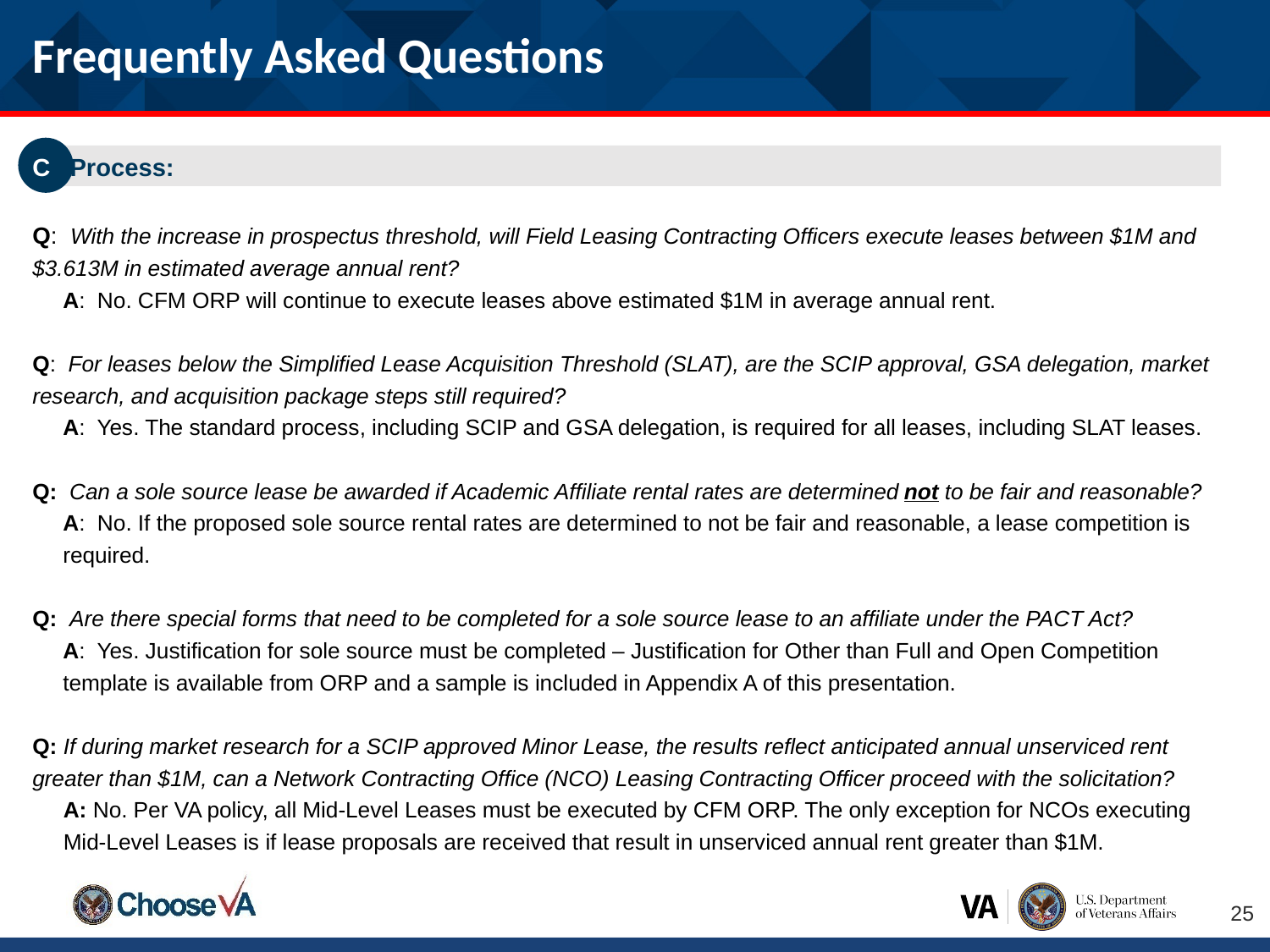

Frequently Asked Questions

C   Process:

Q:  With the increase in prospectus threshold, will Field Leasing Contracting Officers execute leases between $1M and $3.613M in estimated average annual rent?
A:  No. CFM ORP will continue to execute leases above estimated $1M in average annual rent.

Q:  For leases below the Simplified Lease Acquisition Threshold (SLAT), are the SCIP approval, GSA delegation, market research, and acquisition package steps still required?
A:  Yes. The standard process, including SCIP and GSA delegation, is required for all leases, including SLAT leases.

Q:  Can a sole source lease be awarded if Academic Affiliate rental rates are determined not to be fair and reasonable?
A:  No. If the proposed sole source rental rates are determined to not be fair and reasonable, a lease competition is required.

Q:  Are there special forms that need to be completed for a sole source lease to an affiliate under the PACT Act?
A:  Yes. Justification for sole source must be completed – Justification for Other than Full and Open Competition template is available from ORP and a sample is included in Appendix A of this presentation.

Q: If during market research for a SCIP approved Minor Lease, the results reflect anticipated annual unserviced rent greater than $1M, can a Network Contracting Office (NCO) Leasing Contracting Officer proceed with the solicitation?
A: No. Per VA policy, all Mid-Level Leases must be executed by CFM ORP. The only exception for NCOs executing Mid-Level Leases is if lease proposals are received that result in unserviced annual rent greater than $1M.